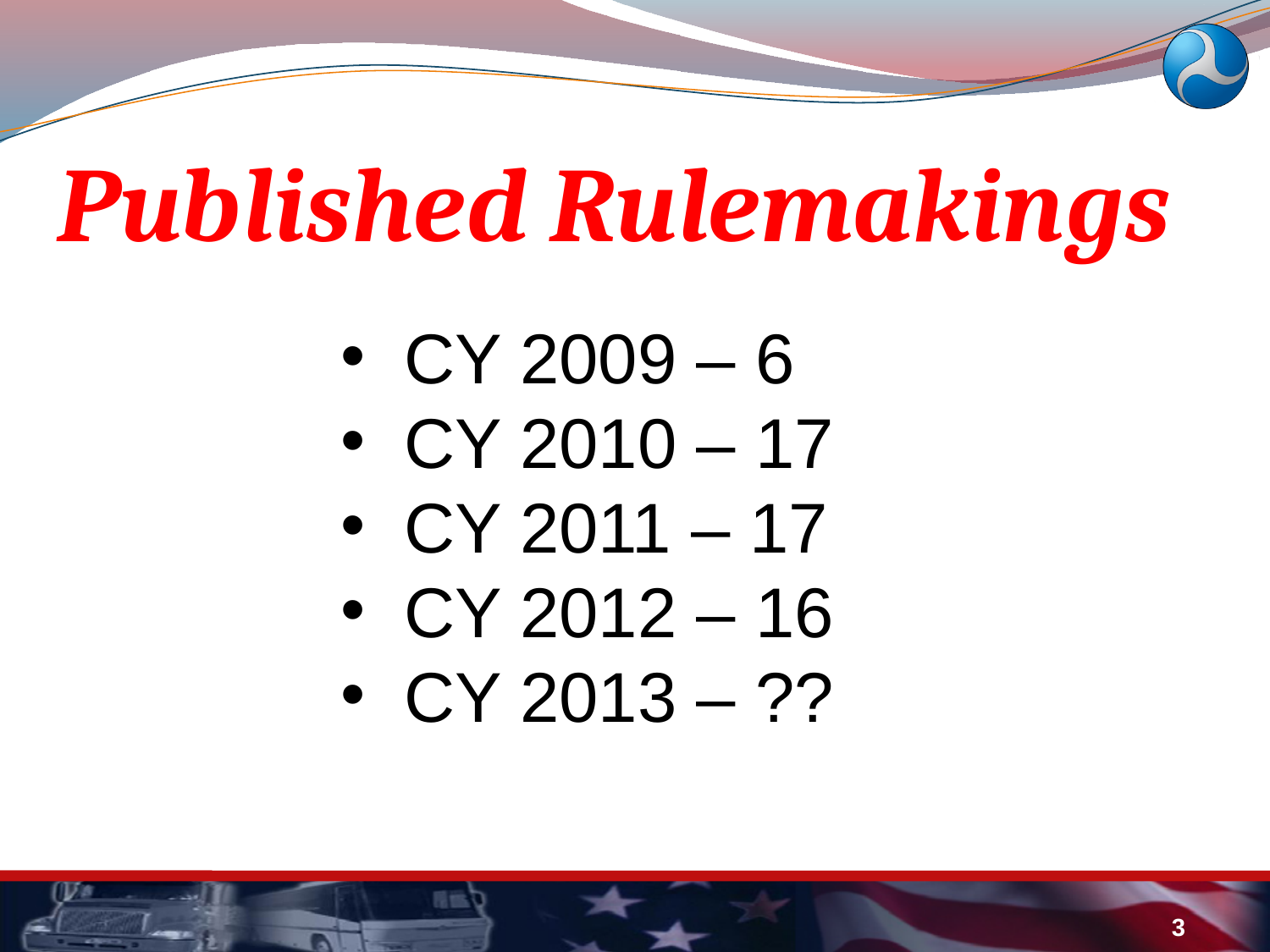

# Published Rulemakings
CY 2009 – 6
CY 2010 – 17
CY 2011 – 17
CY 2012 – 16
CY 2013 – ??
3